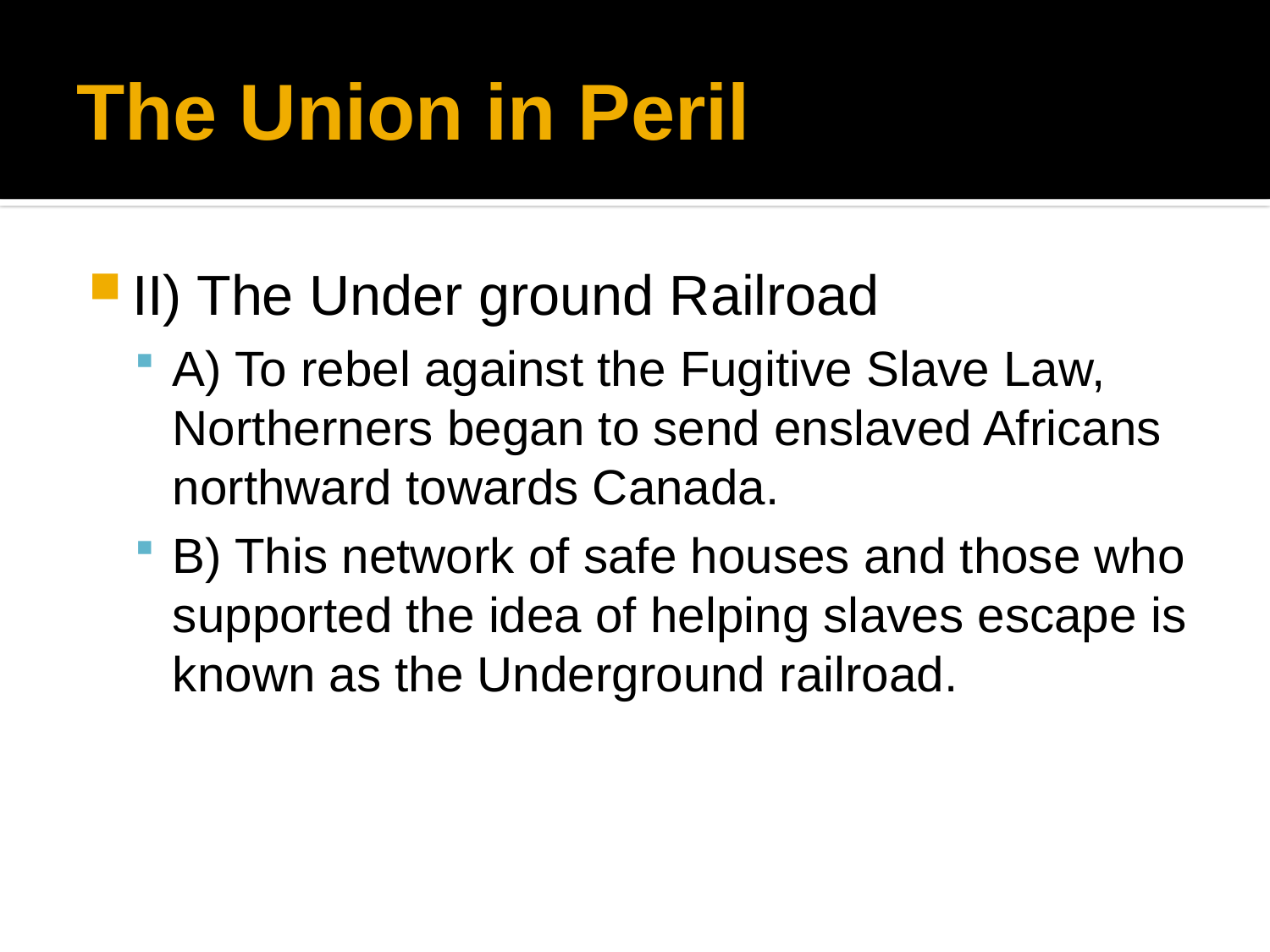

# The Union in Peril
II) The Under ground Railroad
A) To rebel against the Fugitive Slave Law, Northerners began to send enslaved Africans northward towards Canada.
B) This network of safe houses and those who supported the idea of helping slaves escape is known as the Underground railroad.